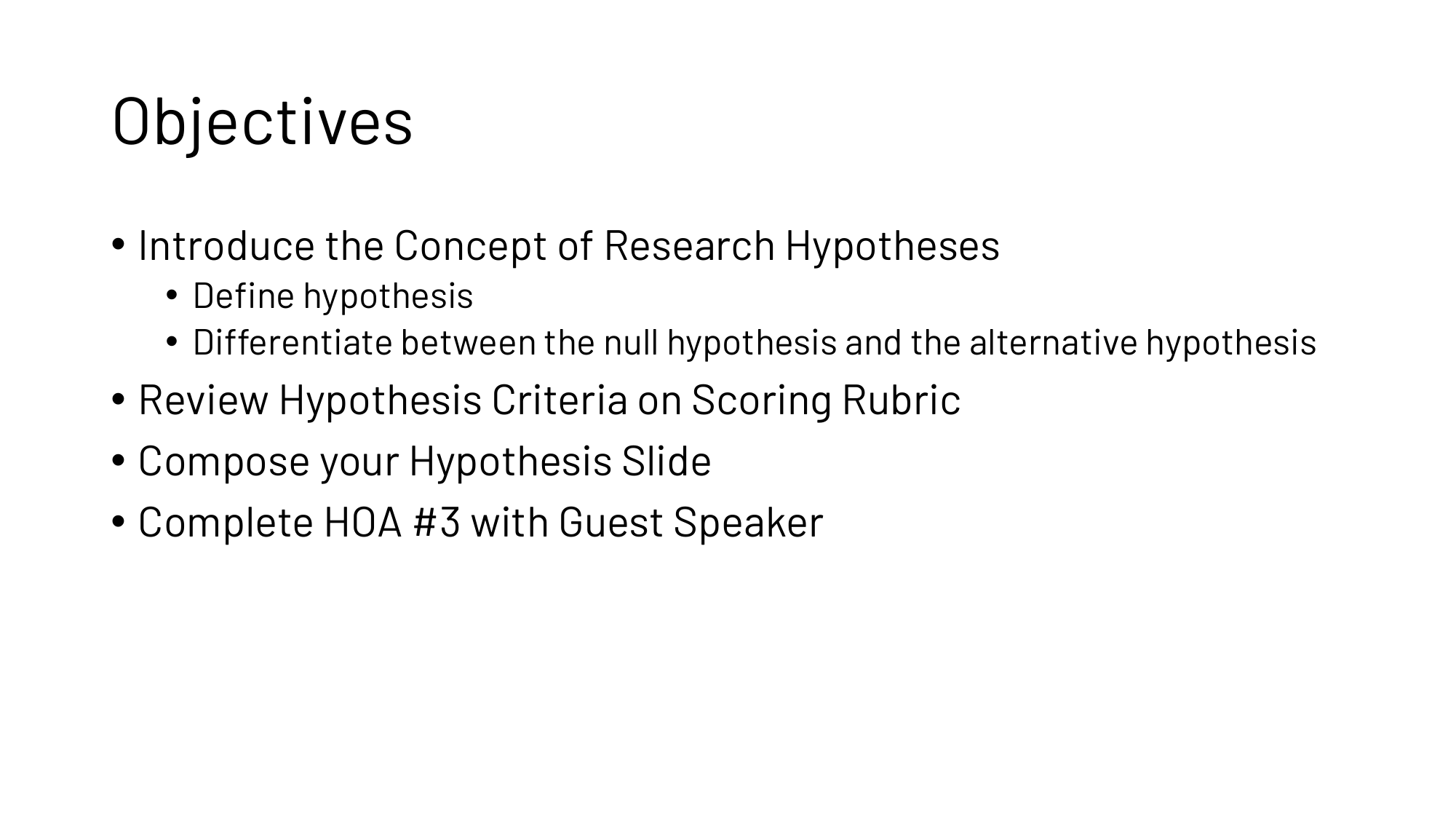

# Objectives
Introduce the Concept of Research Hypotheses
Define hypothesis
Differentiate between the null hypothesis and the alternative hypothesis
Review Hypothesis Criteria on Scoring Rubric
Compose your Hypothesis Slide
Complete HOA #3 with Guest Speaker